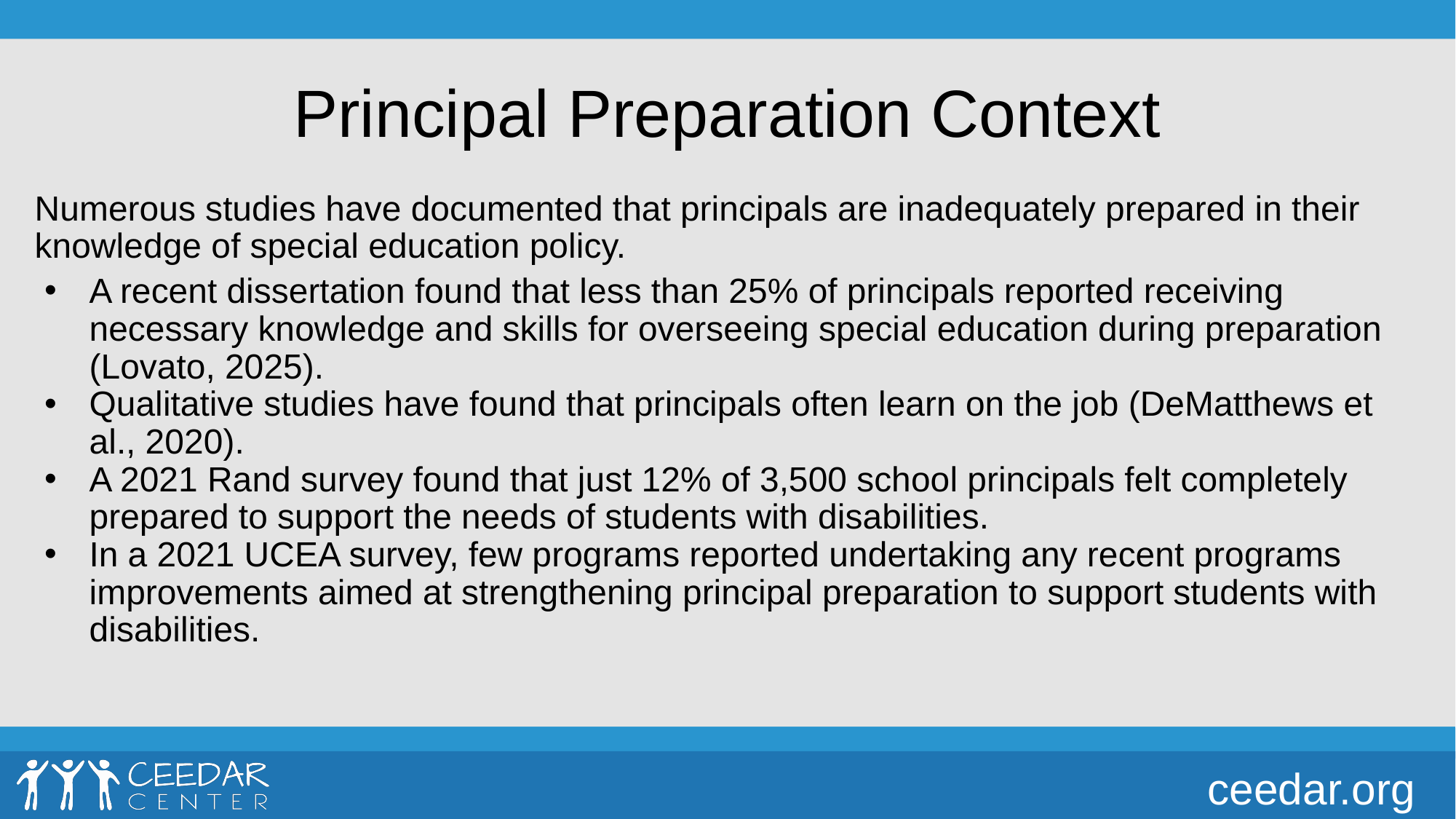

# Principal Preparation Context
Numerous studies have documented that principals are inadequately prepared in their knowledge of special education policy.
A recent dissertation found that less than 25% of principals reported receiving necessary knowledge and skills for overseeing special education during preparation (Lovato, 2025).
Qualitative studies have found that principals often learn on the job (DeMatthews et al., 2020).
A 2021 Rand survey found that just 12% of 3,500 school principals felt completely prepared to support the needs of students with disabilities.
In a 2021 UCEA survey, few programs reported undertaking any recent programs improvements aimed at strengthening principal preparation to support students with disabilities.